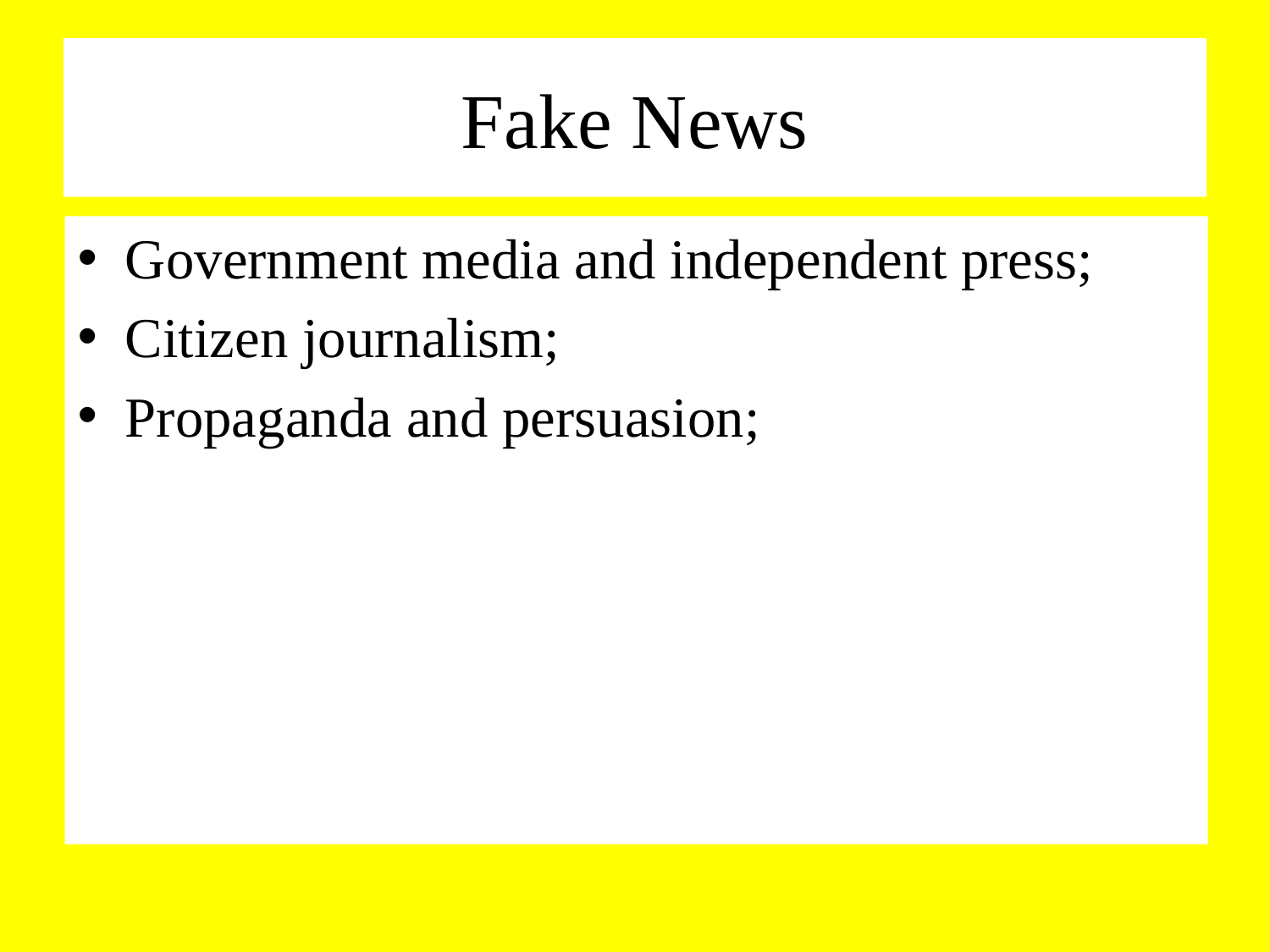

# Fake News
Government media and independent press;
Citizen journalism;
Propaganda and persuasion;